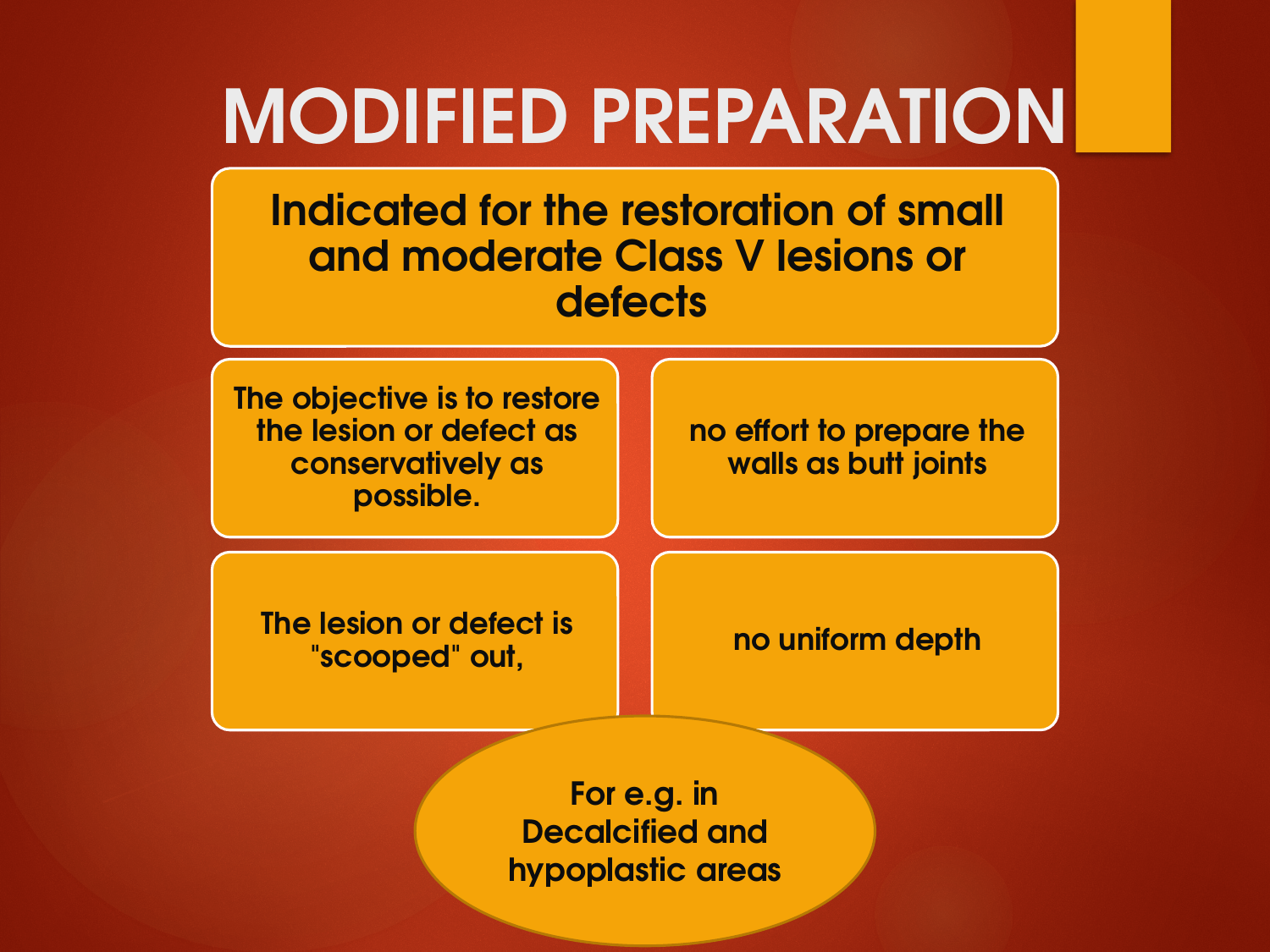

# MODIFIED PREPARATION
Indicated for the restoration of small and moderate Class V lesions or defects
The objective is to restore the lesion or defect as conservatively as possible.
The lesion or defect is "scooped" out,
no effort to prepare the walls as butt joints
no uniform depth
For e.g. in Decalcified and hypoplastic areas